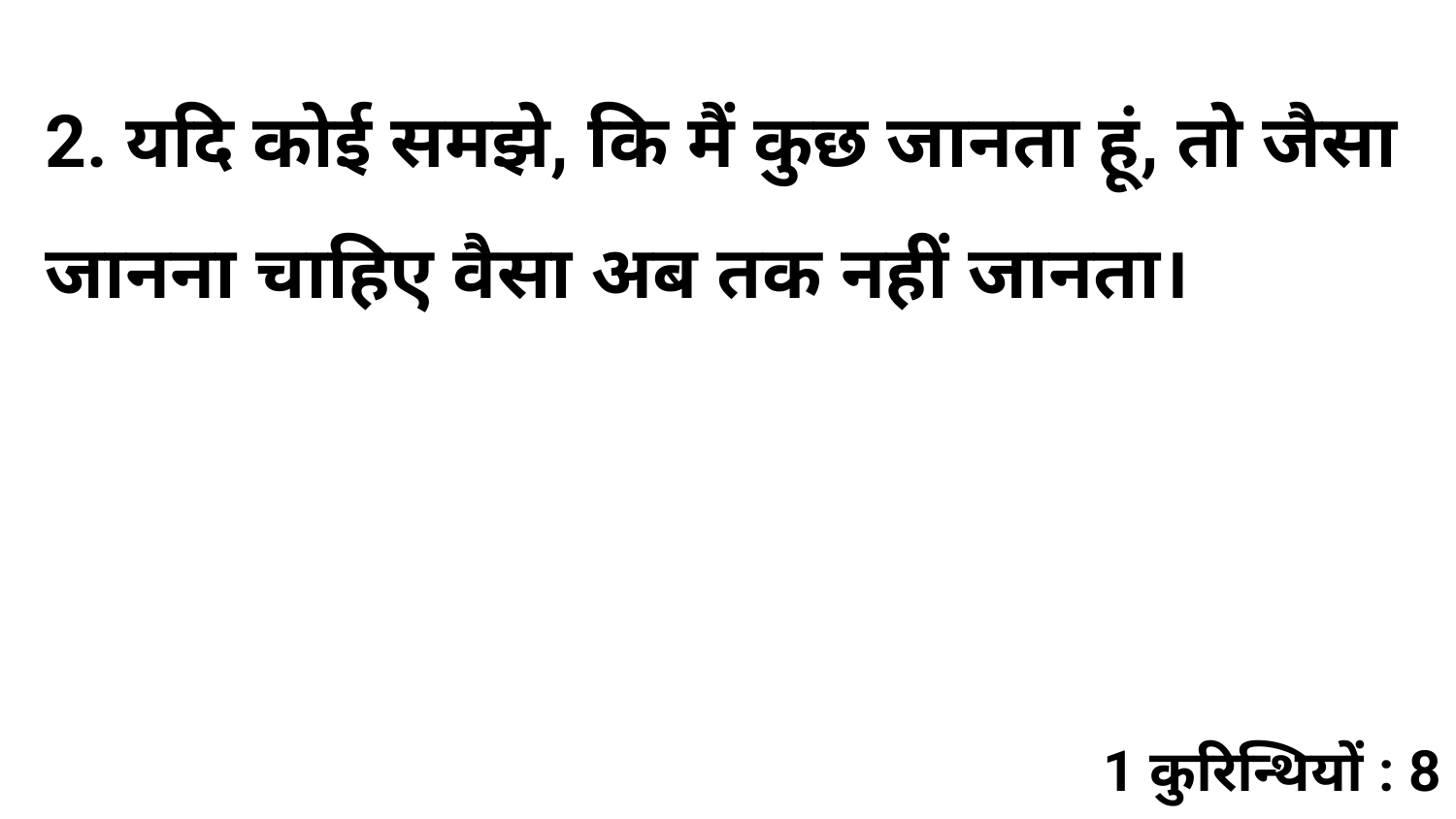

2. यदि कोई समझे, कि मैं कुछ जानता हूं, तो जैसा जानना चाहिए वैसा अब तक नहीं जानता।
1 कुरिन्थियों : 8